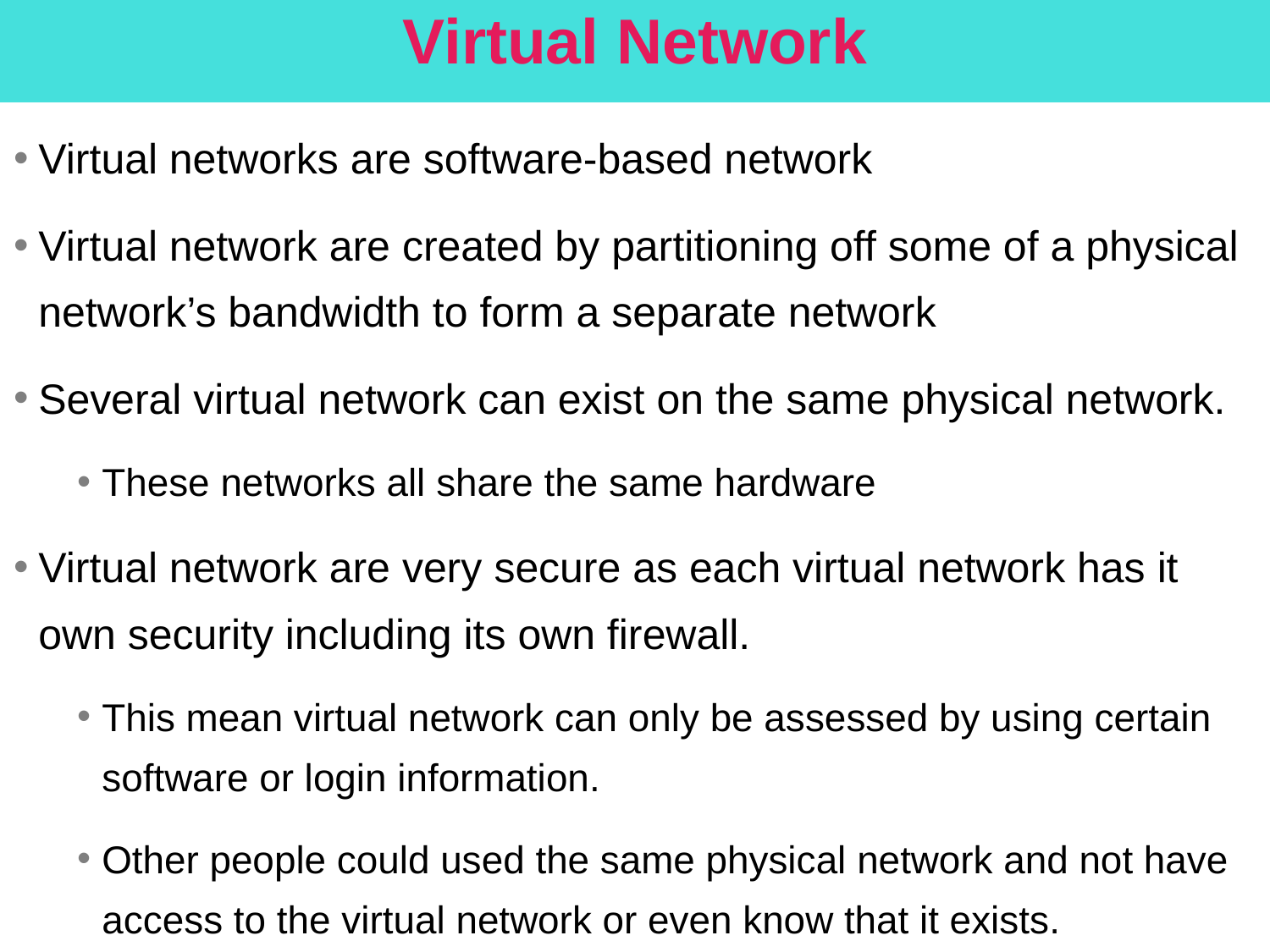

# Virtual Network
Virtual networks are software-based network
Virtual network are created by partitioning off some of a physical network’s bandwidth to form a separate network
Several virtual network can exist on the same physical network.
These networks all share the same hardware
Virtual network are very secure as each virtual network has it own security including its own firewall.
This mean virtual network can only be assessed by using certain software or login information.
Other people could used the same physical network and not have access to the virtual network or even know that it exists.